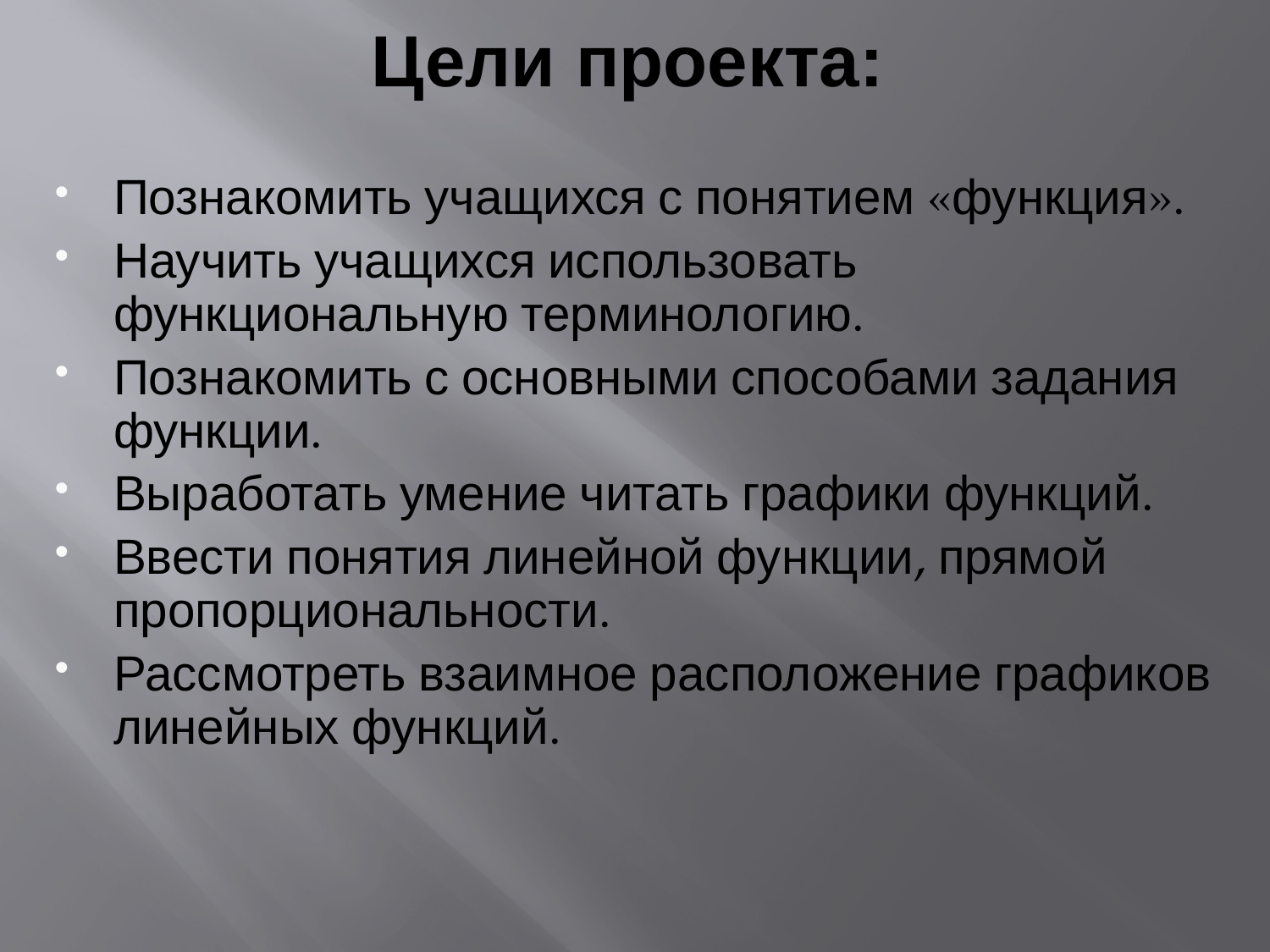

# Цели проекта:
Познакомить учащихся с понятием «функция».
Научить учащихся использовать функциональную терминологию.
Познакомить с основными способами задания функции.
Выработать умение читать графики функций.
Ввести понятия линейной функции, прямой пропорциональности.
Рассмотреть взаимное расположение графиков линейных функций.